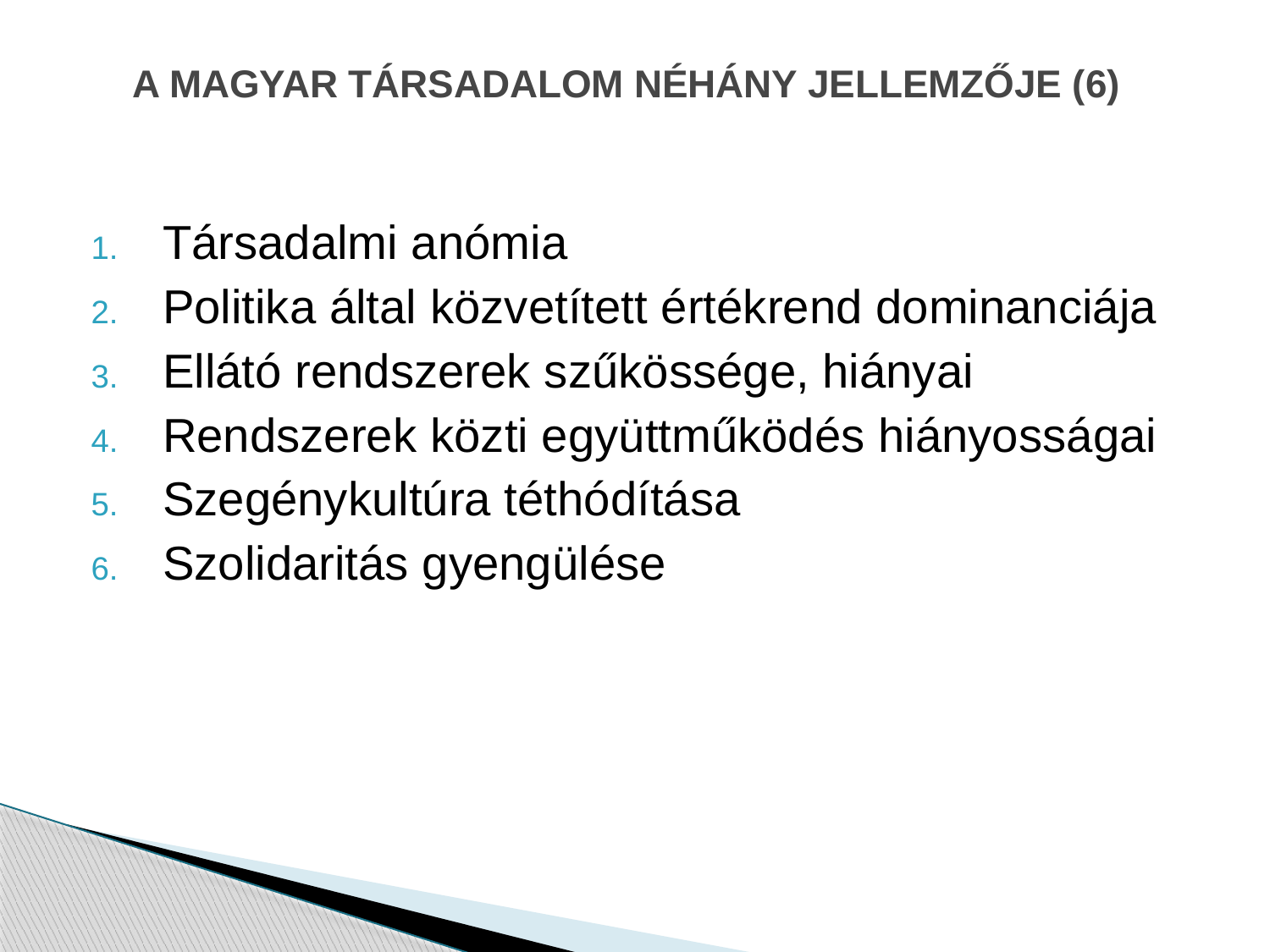

# A MAGYAR TÁRSADALOM NÉHÁNY JELLEMZŐJE (6)
Társadalmi anómia
Politika által közvetített értékrend dominanciája
Ellátó rendszerek szűkössége, hiányai
Rendszerek közti együttműködés hiányosságai
Szegénykultúra téthódítása
Szolidaritás gyengülése